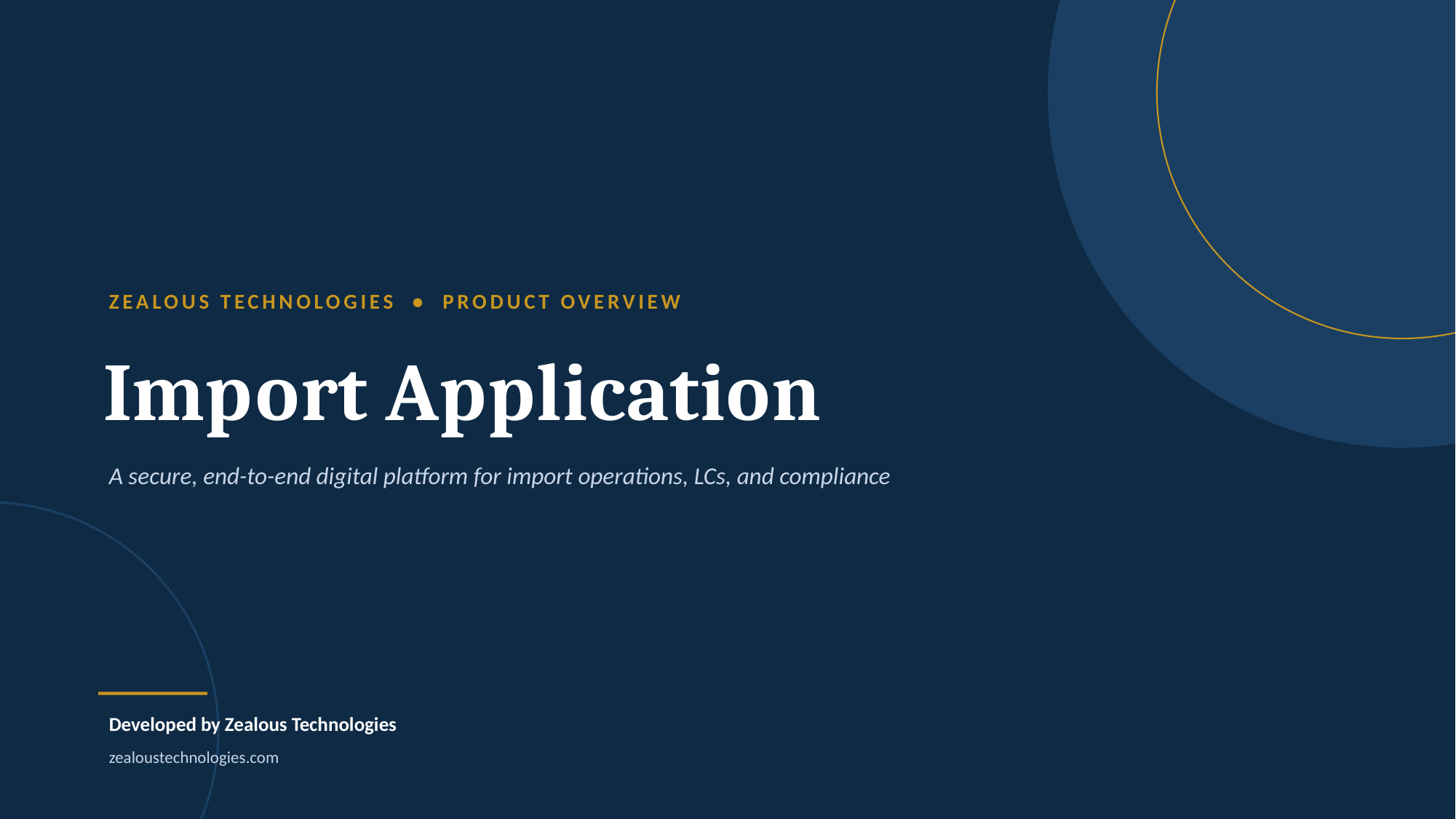

ZEALOUS TECHNOLOGIES  •  PRODUCT OVERVIEW
Import Application
A secure, end-to-end digital platform for import operations, LCs, and compliance

Developed by Zealous Technologies
zealoustechnologies.com